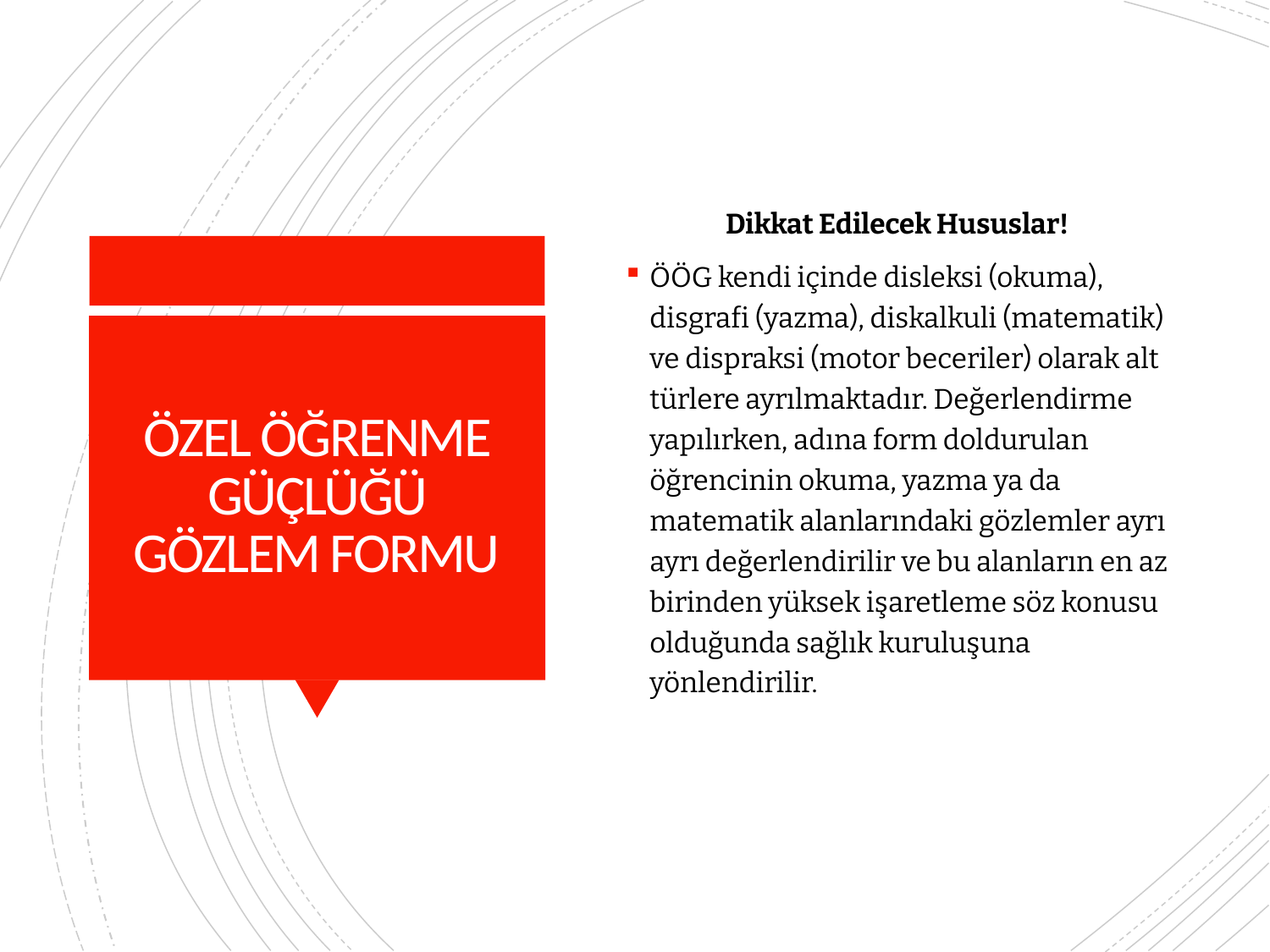

Dikkat Edilecek Hususlar!
ÖÖG kendi içinde disleksi (okuma), disgrafi (yazma), diskalkuli (matematik) ve dispraksi (motor beceriler) olarak alt türlere ayrılmaktadır. Değerlendirme yapılırken, adına form doldurulan öğrencinin okuma, yazma ya da matematik alanlarındaki gözlemler ayrı ayrı değerlendirilir ve bu alanların en az birinden yüksek işaretleme söz konusu olduğunda sağlık kuruluşuna yönlendirilir.

# ÖZEL ÖĞRENME GÜÇLÜĞÜ GÖZLEM FORMU